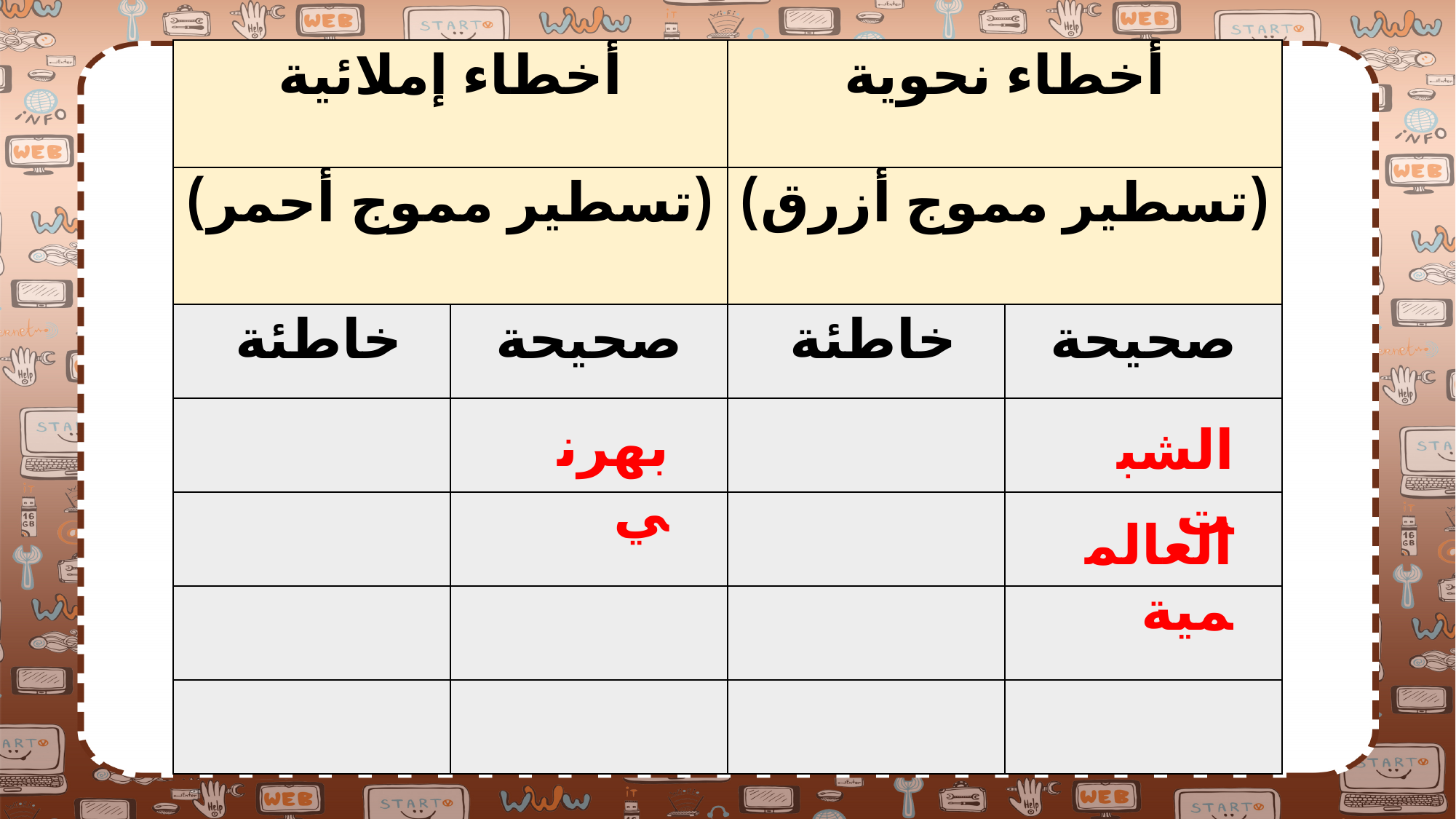

| أخطاء إملائية |  | أخطاء نحوية |  |
| --- | --- | --- | --- |
| (تسطير مموج أحمر) |  | (تسطير مموج أزرق) |  |
| خاطئة | صحيحة | خاطئة | صحيحة |
|  |  |  |  |
|  |  |  |  |
|  |  |  |  |
|  |  |  |  |
بهرني
الشبت
العالممية